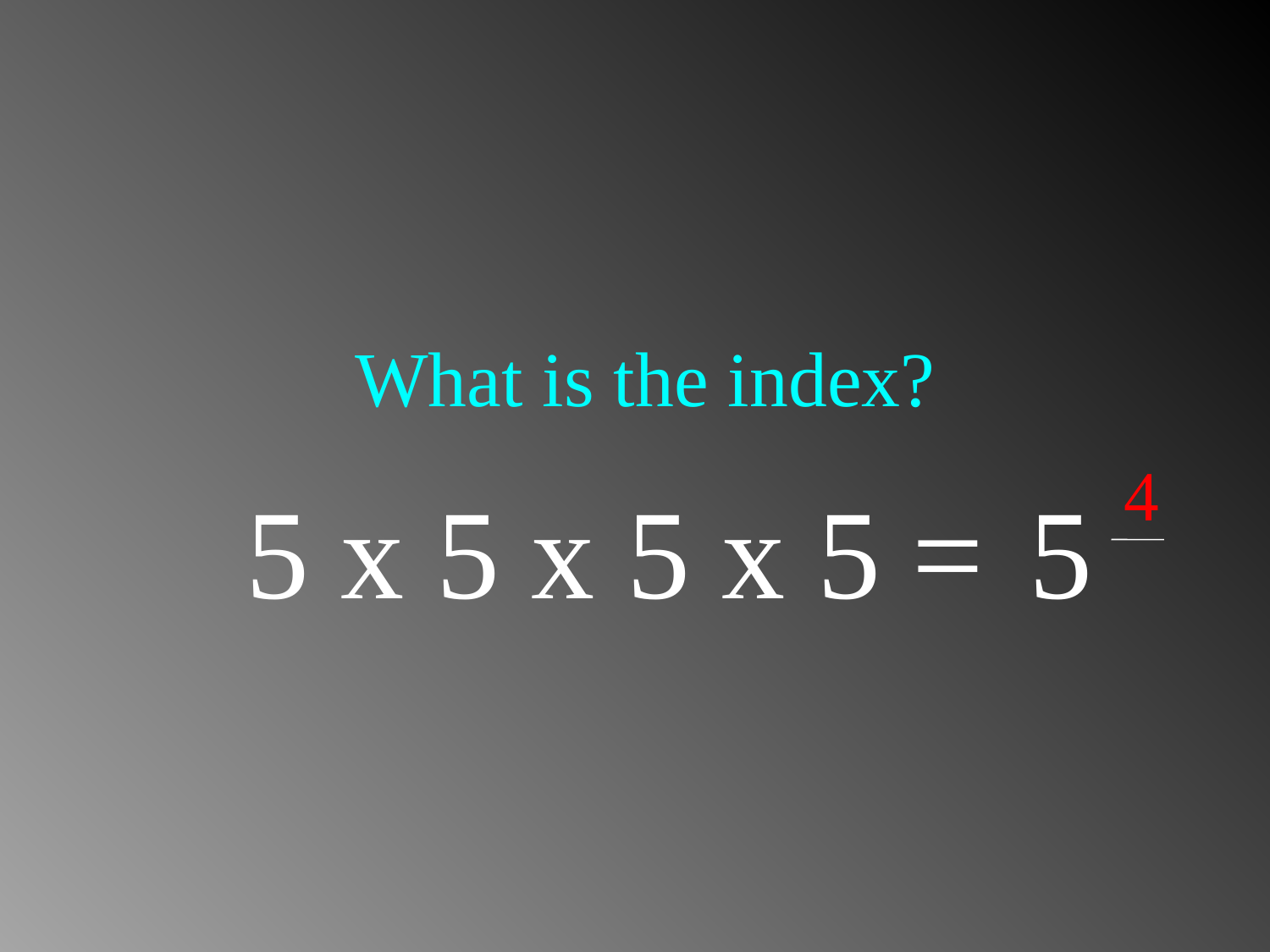

# What is the index?
4
5 x 5 x 5 x 5 =
5